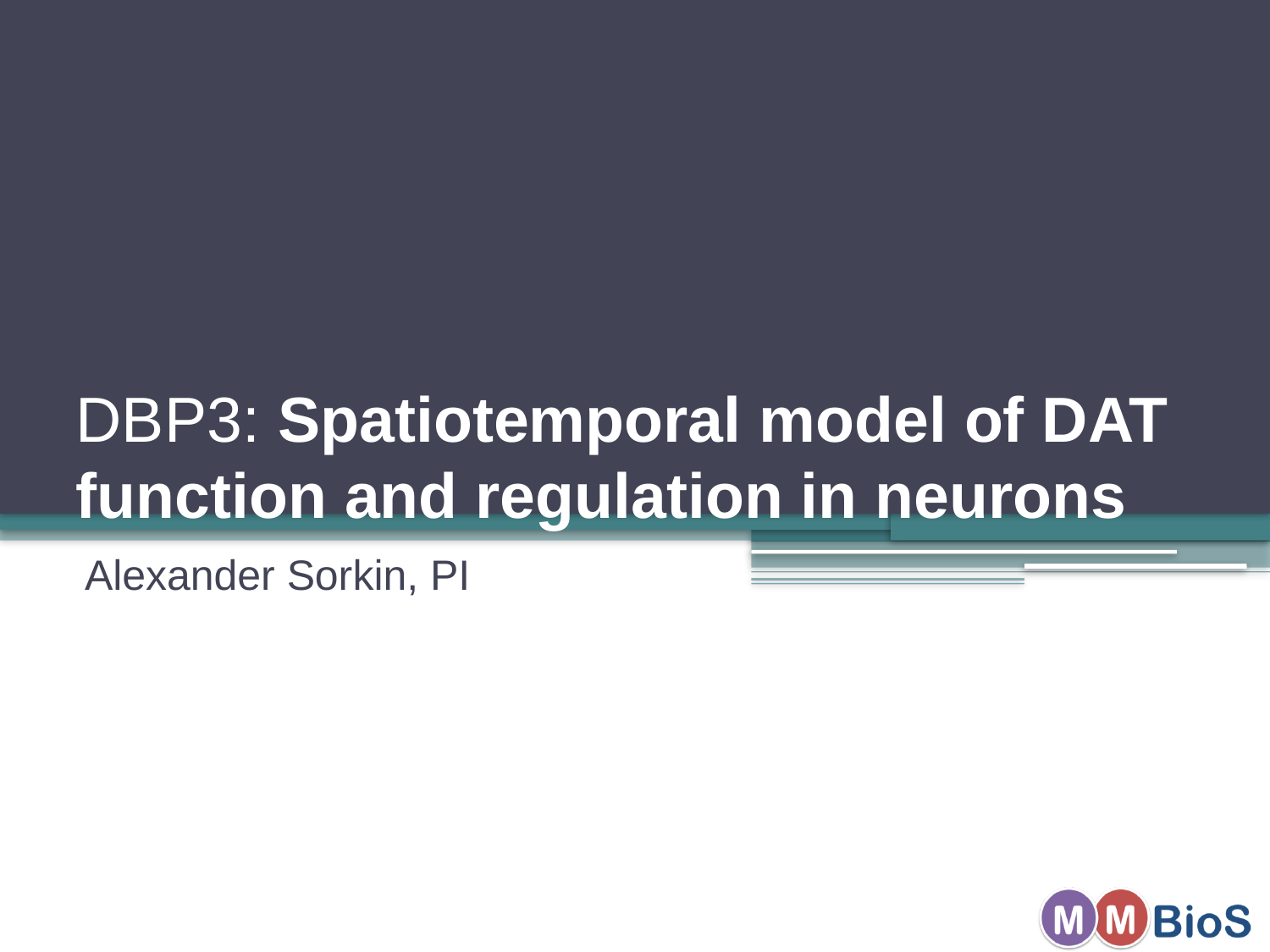

# DBP3: Spatiotemporal model of DAT function and regulation in neurons
Alexander Sorkin, PI